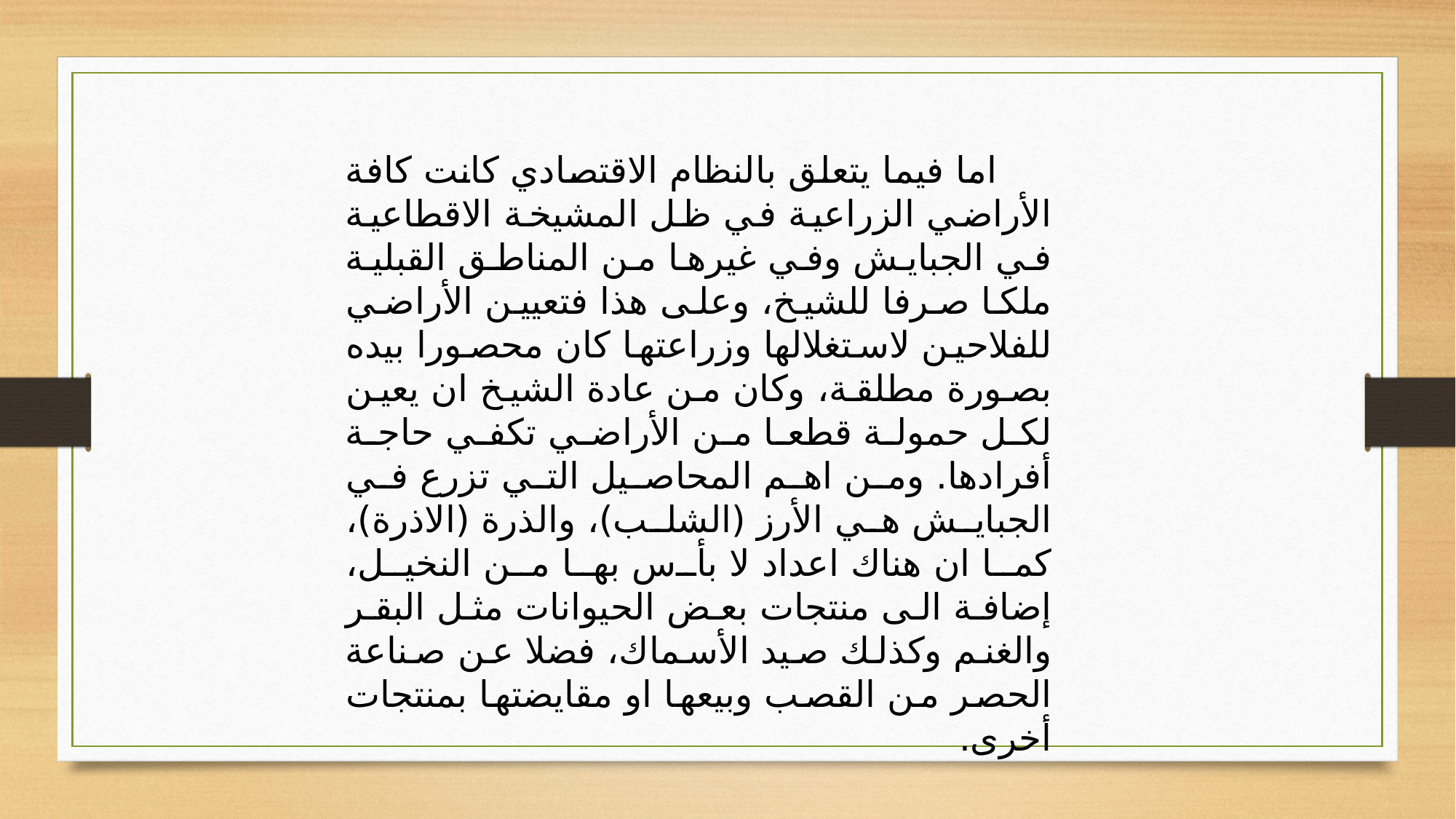

اما فيما يتعلق بالنظام الاقتصادي كانت كافة الأراضي الزراعية في ظل المشيخة الاقطاعية في الجبايش وفي غيرها من المناطق القبلية ملكا صرفا للشيخ، وعلى هذا فتعيين الأراضي للفلاحين لاستغلالها وزراعتها كان محصورا بيده بصورة مطلقة، وكان من عادة الشيخ ان يعين لكل حمولة قطعا من الأراضي تكفي حاجة أفرادها. ومن اهم المحاصيل التي تزرع في الجبايش هي الأرز (الشلب)، والذرة (الاذرة)، كما ان هناك اعداد لا بأس بها من النخيل، إضافة الى منتجات بعض الحيوانات مثل البقر والغنم وكذلك صيد الأسماك، فضلا عن صناعة الحصر من القصب وبيعها او مقايضتها بمنتجات أخرى.